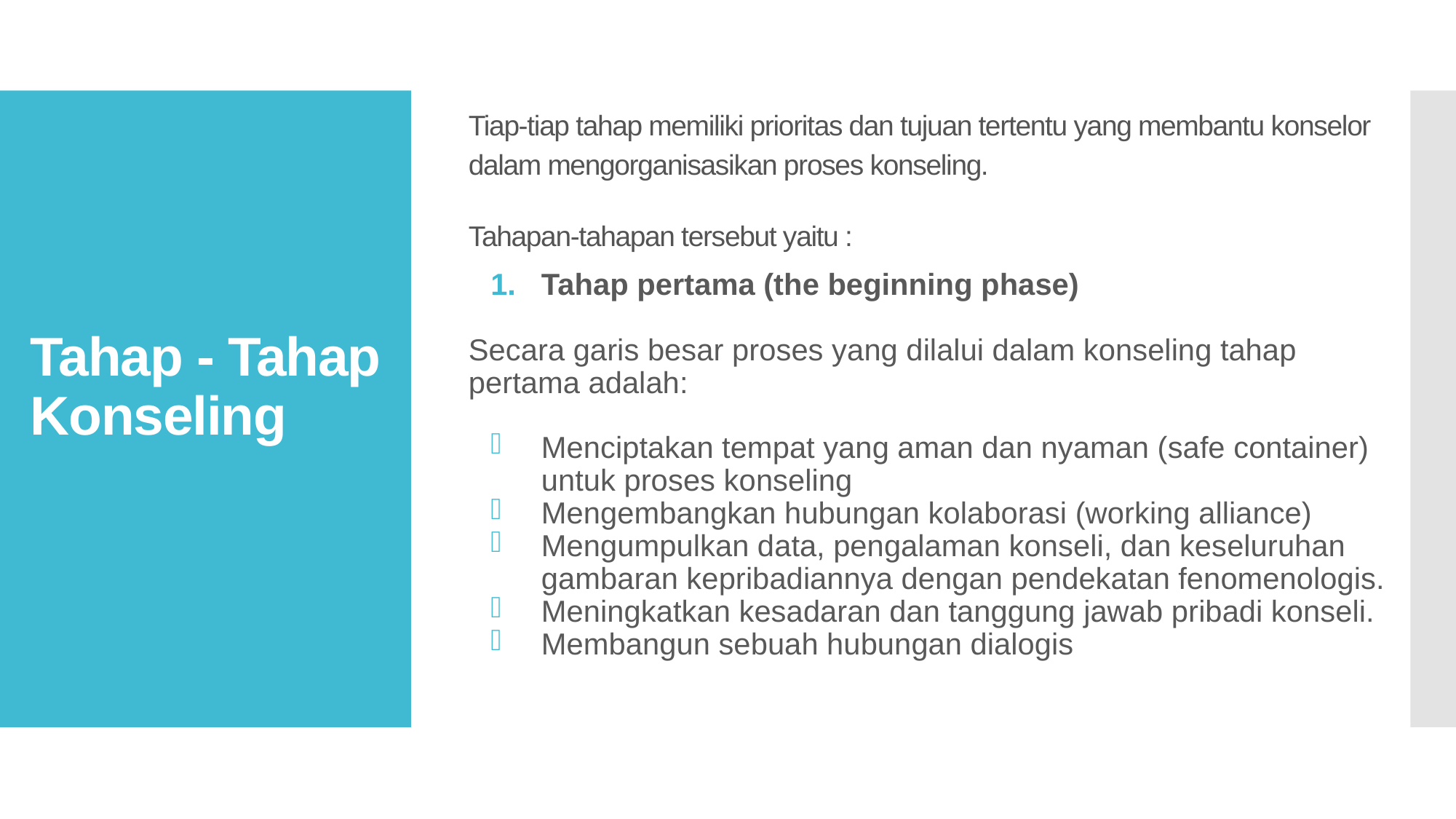

# Tiap-tiap tahap memiliki prioritas dan tujuan tertentu yang membantu konselor dalam mengorganisasikan proses konseling.
Tahapan-tahapan tersebut yaitu :
Tahap pertama (the beginning phase)
Secara garis besar proses yang dilalui dalam konseling tahap pertama adalah:
Menciptakan tempat yang aman dan nyaman (safe container) untuk proses konseling
Mengembangkan hubungan kolaborasi (working alliance)
Mengumpulkan data, pengalaman konseli, dan keseluruhan gambaran kepribadiannya dengan pendekatan fenomenologis.
Meningkatkan kesadaran dan tanggung jawab pribadi konseli.
Membangun sebuah hubungan dialogis
Tahap - Tahap Konseling